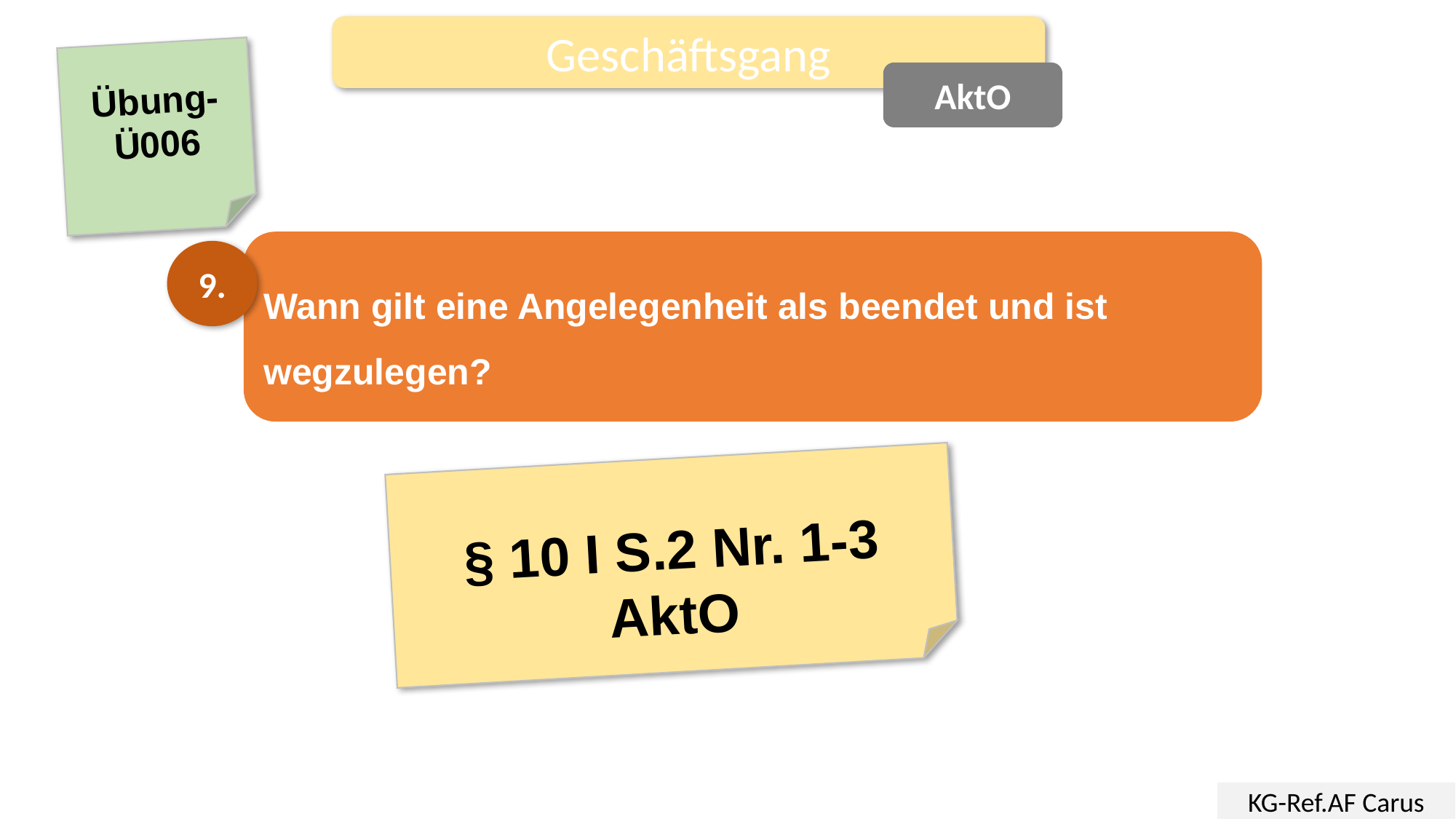

Geschäftsgang

Übung-
Ü006

AktO
Wann gilt eine Angelegenheit als beendet und ist wegzulegen?
9.

§ 10 I S.2 Nr. 1-3 AktO

KG-Ref.AF Carus